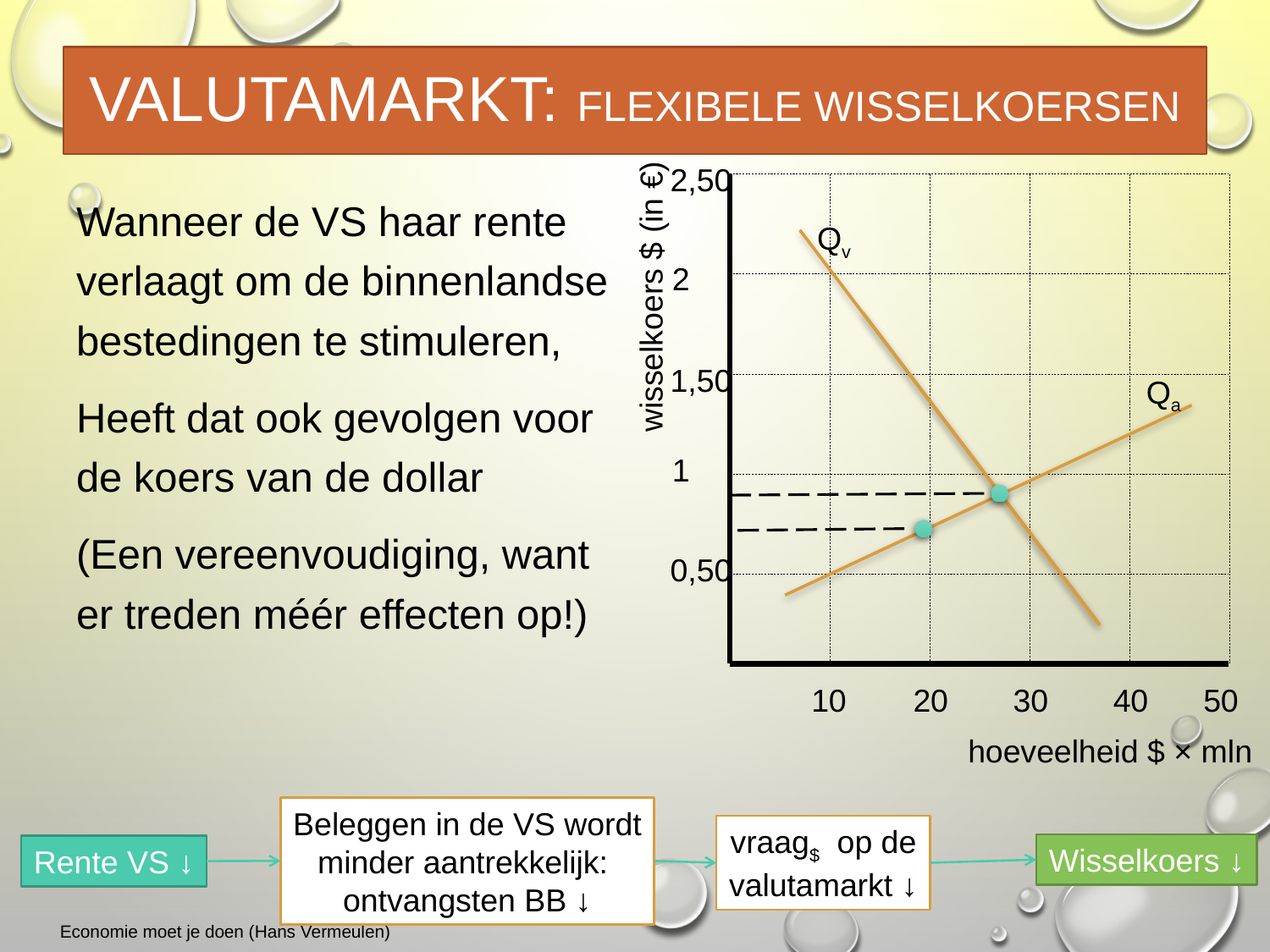

# Valutamarkt: flexibele wisselkoersen
2,50
Wanneer de VS haar rente verlaagt om de binnenlandse bestedingen te stimuleren,
Heeft dat ook gevolgen voor de koers van de dollar
(Een vereenvoudiging, want er treden méér effecten op!)
Qv
2
wisselkoers $ (in €)
1,50
Qa
1

0,50
10
20
30
40
50
hoeveelheid $ × mln
Beleggen in de VS wordt
minder aantrekkelijk:
ontvangsten BB ↓
vraag$  op de
valutamarkt ↓
7
Wisselkoers ↓
Rente VS ↓
Economie moet je doen (Hans Vermeulen)